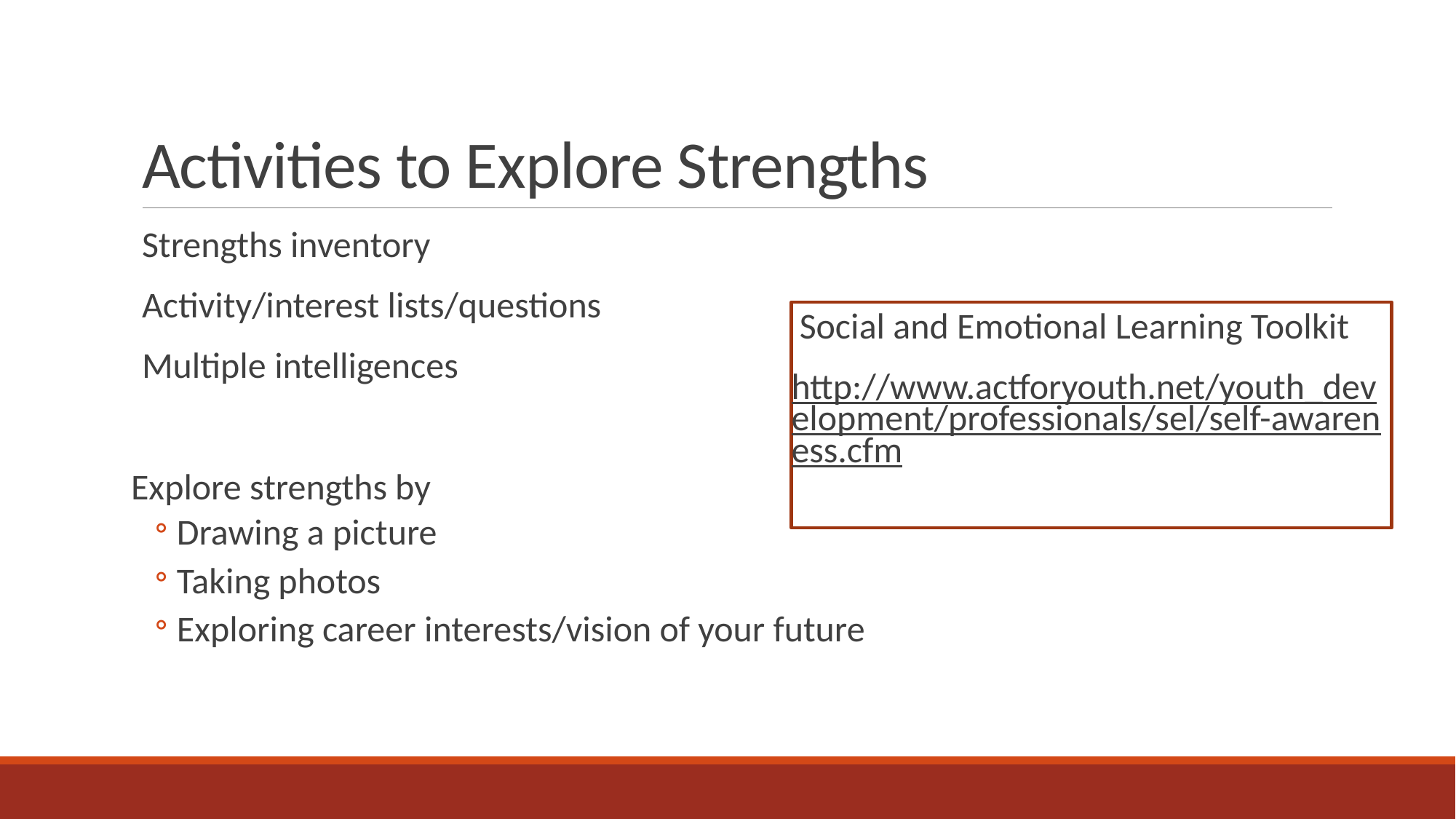

# Activities to Explore Strengths
Strengths inventory
Activity/interest lists/questions
Multiple intelligences

Explore strengths by
Drawing a picture
Taking photos
Exploring career interests/vision of your future
 Social and Emotional Learning Toolkit
http://www.actforyouth.net/youth_development/professionals/sel/self-awareness.cfm